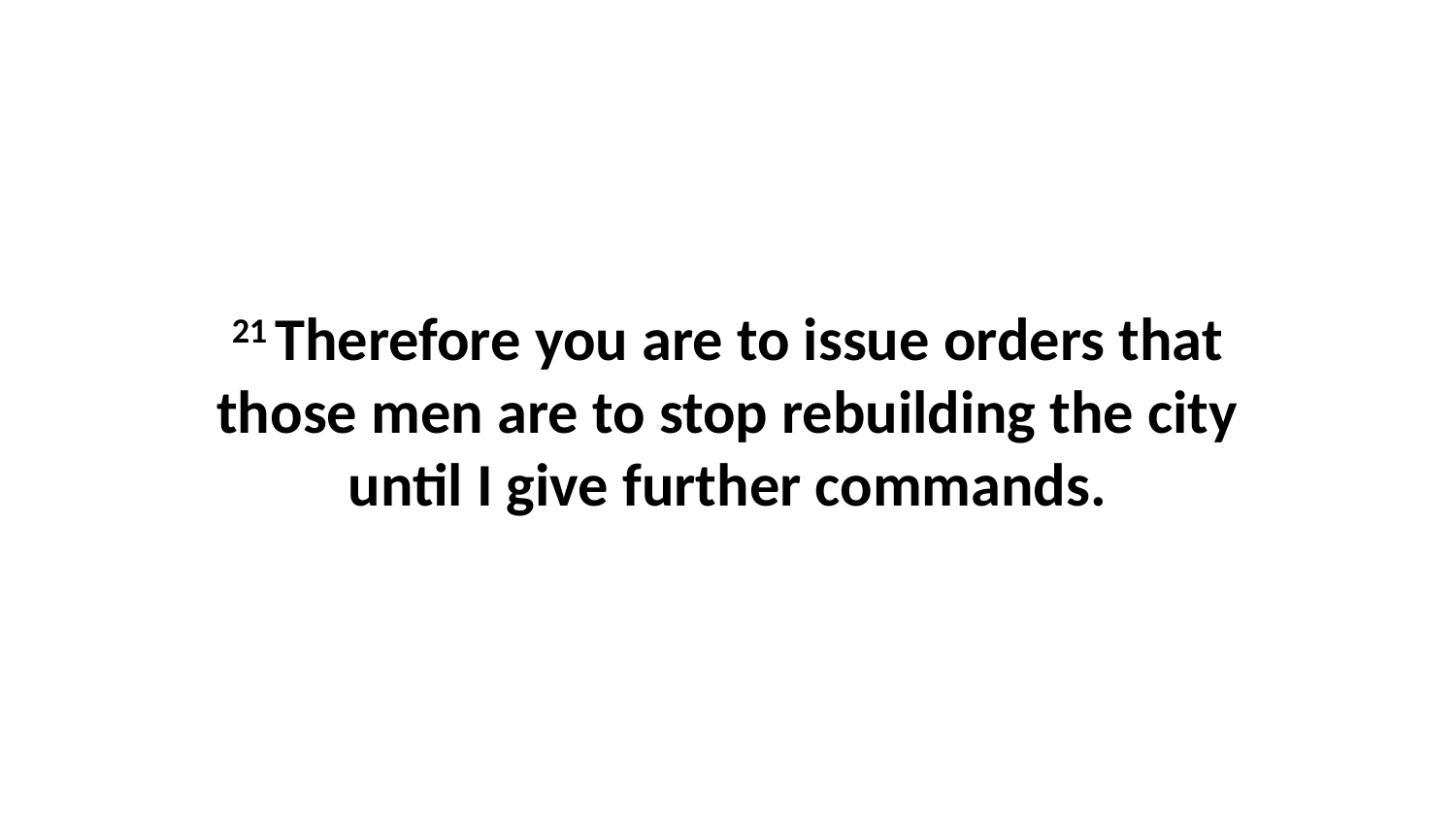

21 Therefore you are to issue orders that those men are to stop rebuilding the city until I give further commands.